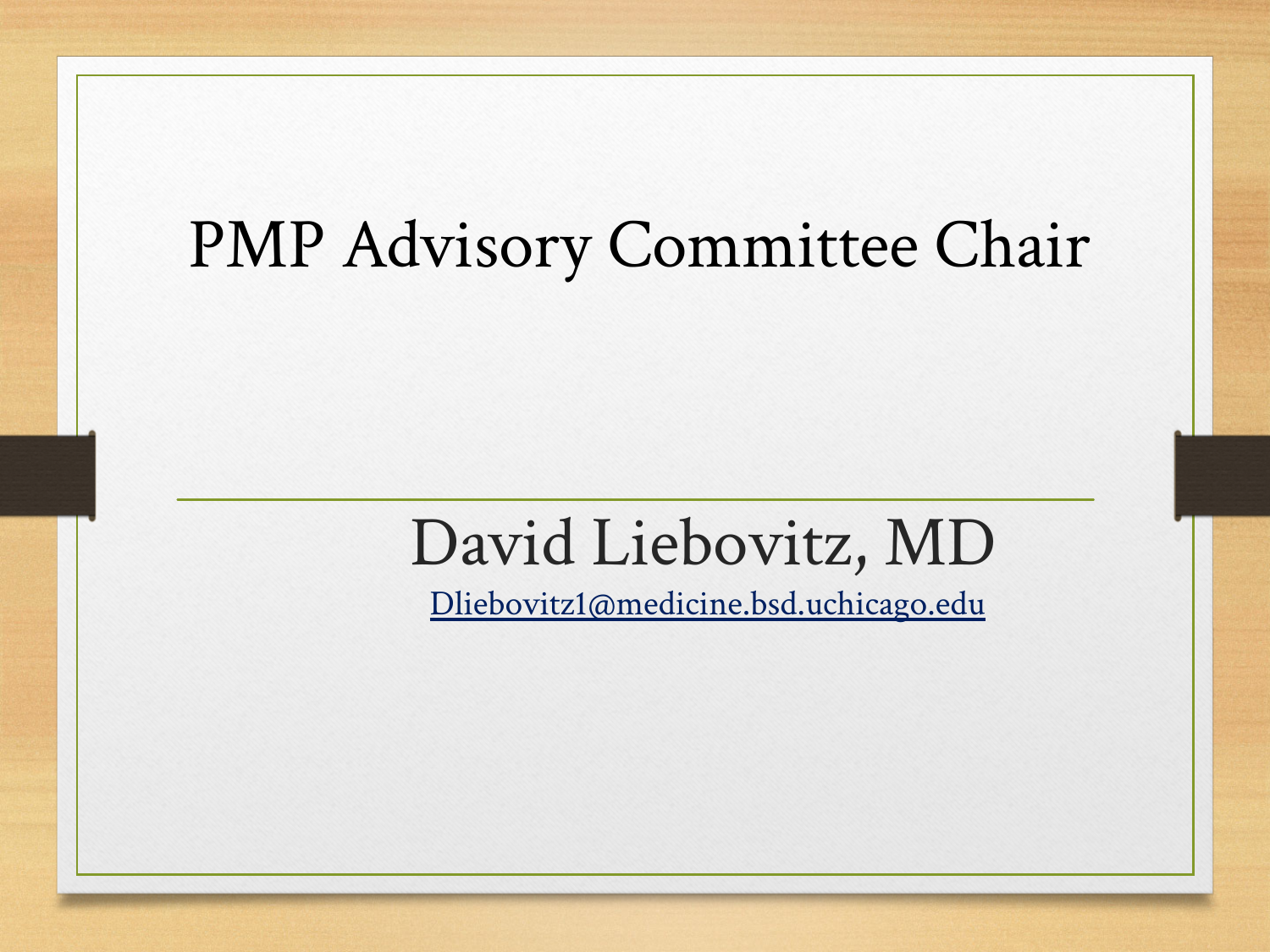

PMP Advisory Committee Chair

# David Liebovitz, MD Dliebovitz1@medicine.bsd.uchicago.edu